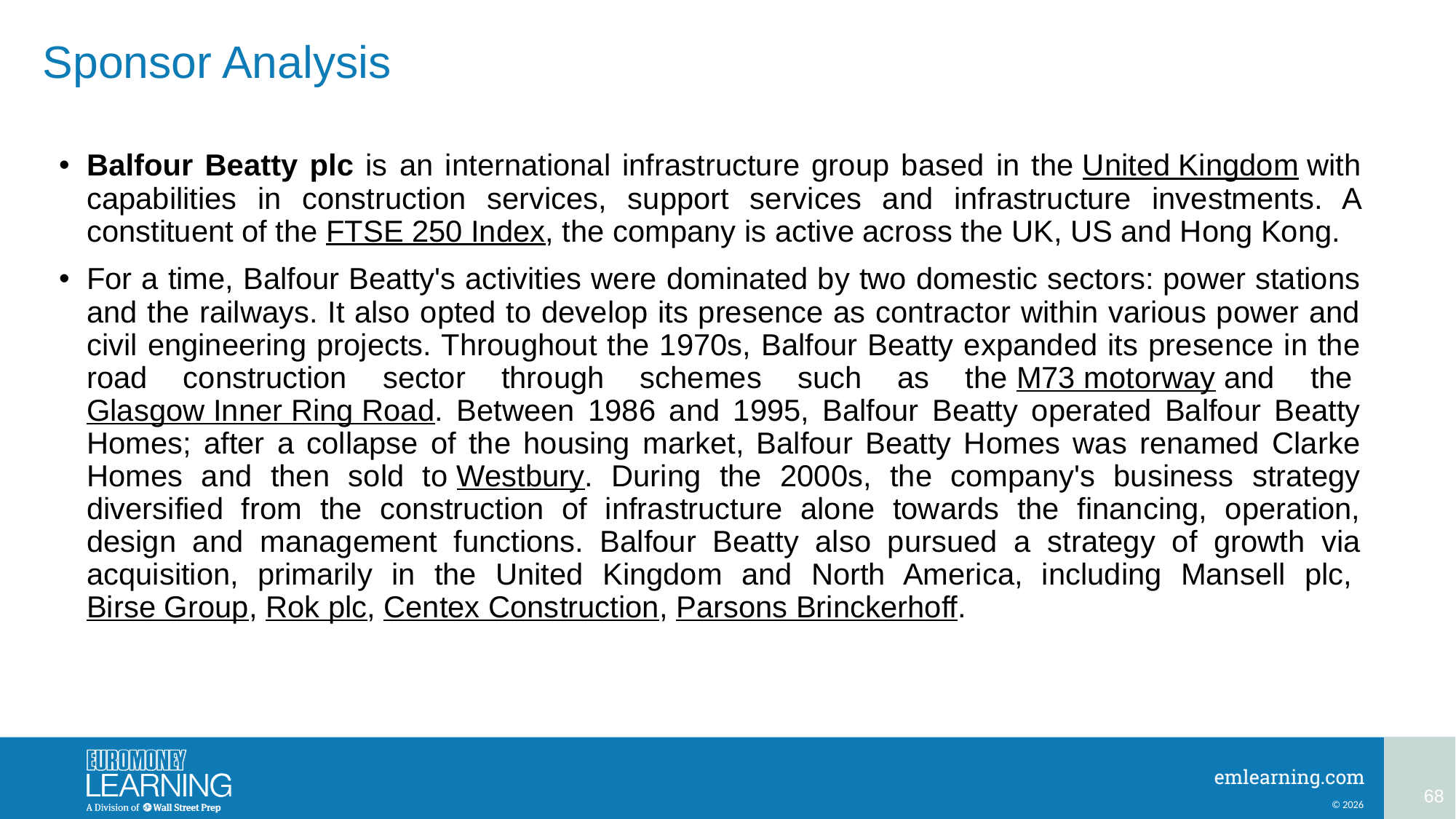

# Sponsor Analysis
Balfour Beatty plc is an international infrastructure group based in the United Kingdom with capabilities in construction services, support services and infrastructure investments. A constituent of the FTSE 250 Index, the company is active across the UK, US and Hong Kong.
For a time, Balfour Beatty's activities were dominated by two domestic sectors: power stations and the railways. It also opted to develop its presence as contractor within various power and civil engineering projects. Throughout the 1970s, Balfour Beatty expanded its presence in the road construction sector through schemes such as the M73 motorway and the Glasgow Inner Ring Road. Between 1986 and 1995, Balfour Beatty operated Balfour Beatty Homes; after a collapse of the housing market, Balfour Beatty Homes was renamed Clarke Homes and then sold to Westbury. During the 2000s, the company's business strategy diversified from the construction of infrastructure alone towards the financing, operation, design and management functions. Balfour Beatty also pursued a strategy of growth via acquisition, primarily in the United Kingdom and North America, including Mansell plc, Birse Group, Rok plc, Centex Construction, Parsons Brinckerhoff.
68